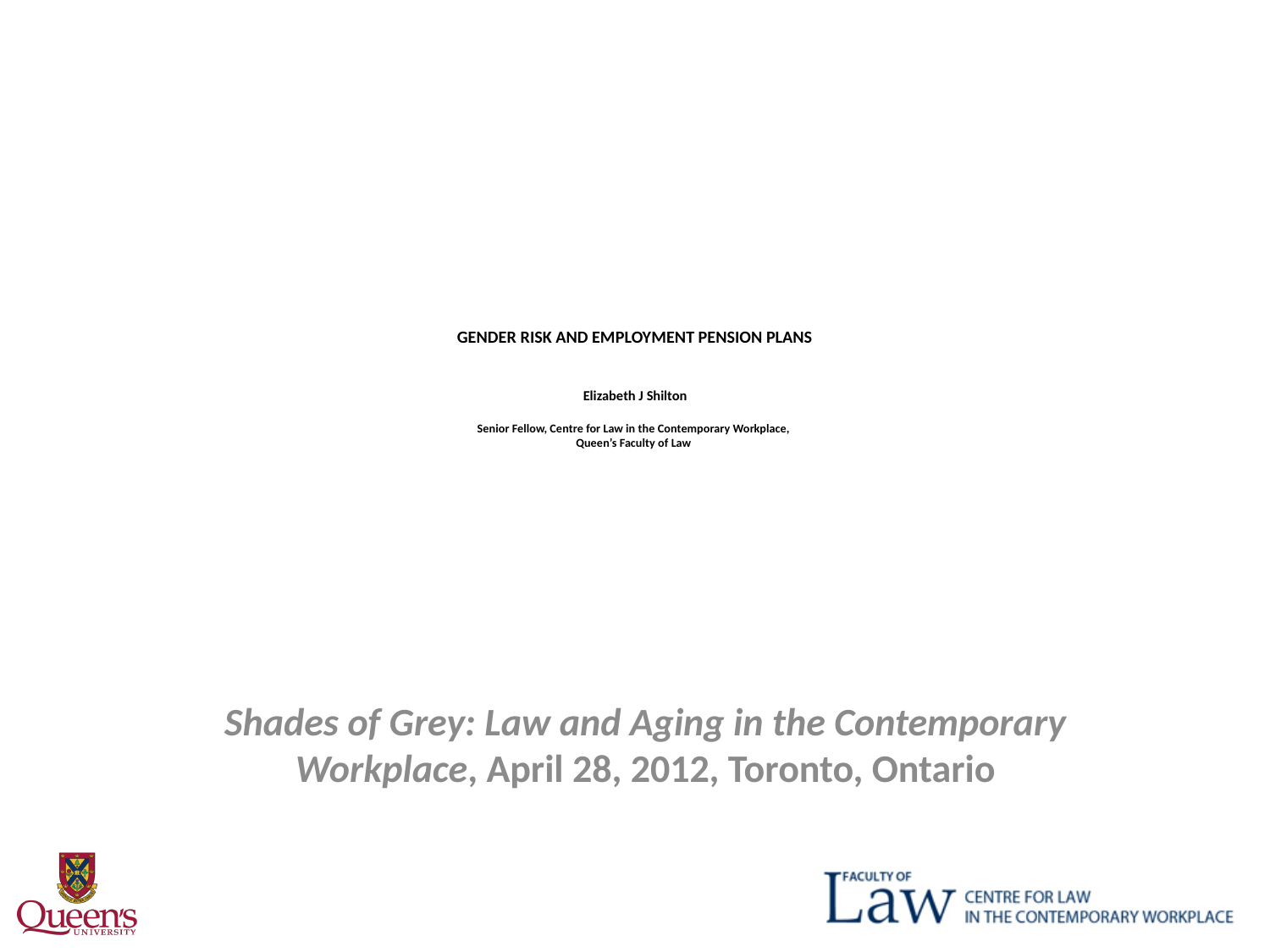

# GENDER RISK AND EMPLOYMENT PENSION PLANS   Elizabeth J Shilton Senior Fellow, Centre for Law in the Contemporary Workplace, Queen’s Faculty of Law

Shades of Grey: Law and Aging in the Contemporary Workplace, April 28, 2012, Toronto, Ontario